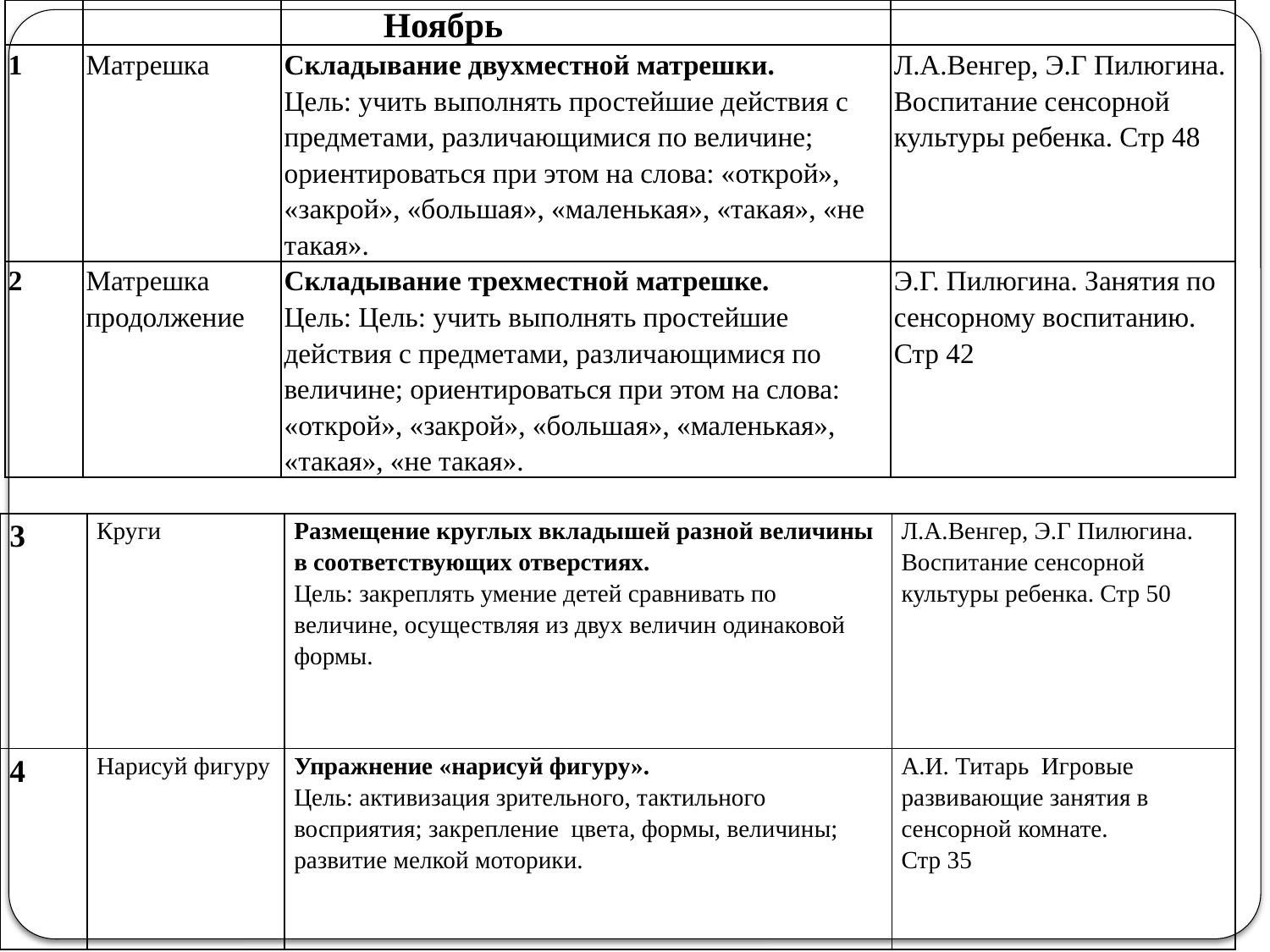

|  |  | Ноябрь |  |
| --- | --- | --- | --- |
| 1 | Матрешка | Складывание двухместной матрешки. Цель: учить выполнять простейшие действия с предметами, различающимися по величине; ориентироваться при этом на слова: «открой», «закрой», «большая», «маленькая», «такая», «не такая». | Л.А.Венгер, Э.Г Пилюгина. Воспитание сенсорной культуры ребенка. Стр 48 |
| 2 | Матрешка продолжение | Складывание трехместной матрешке. Цель: Цель: учить выполнять простейшие действия с предметами, различающимися по величине; ориентироваться при этом на слова: «открой», «закрой», «большая», «маленькая», «такая», «не такая». | Э.Г. Пилюгина. Занятия по сенсорному воспитанию. Стр 42 |
| 3 | Круги | Размещение круглых вкладышей разной величины в соответствующих отверстиях. Цель: закреплять умение детей сравнивать по величине, осуществляя из двух величин одинаковой формы. | Л.А.Венгер, Э.Г Пилюгина. Воспитание сенсорной культуры ребенка. Стр 50 |
| --- | --- | --- | --- |
| 4 | Нарисуй фигуру | Упражнение «нарисуй фигуру». Цель: активизация зрительного, тактильного восприятия; закрепление цвета, формы, величины; развитие мелкой моторики. | А.И. Титарь Игровые развивающие занятия в сенсорной комнате. Стр 35 |